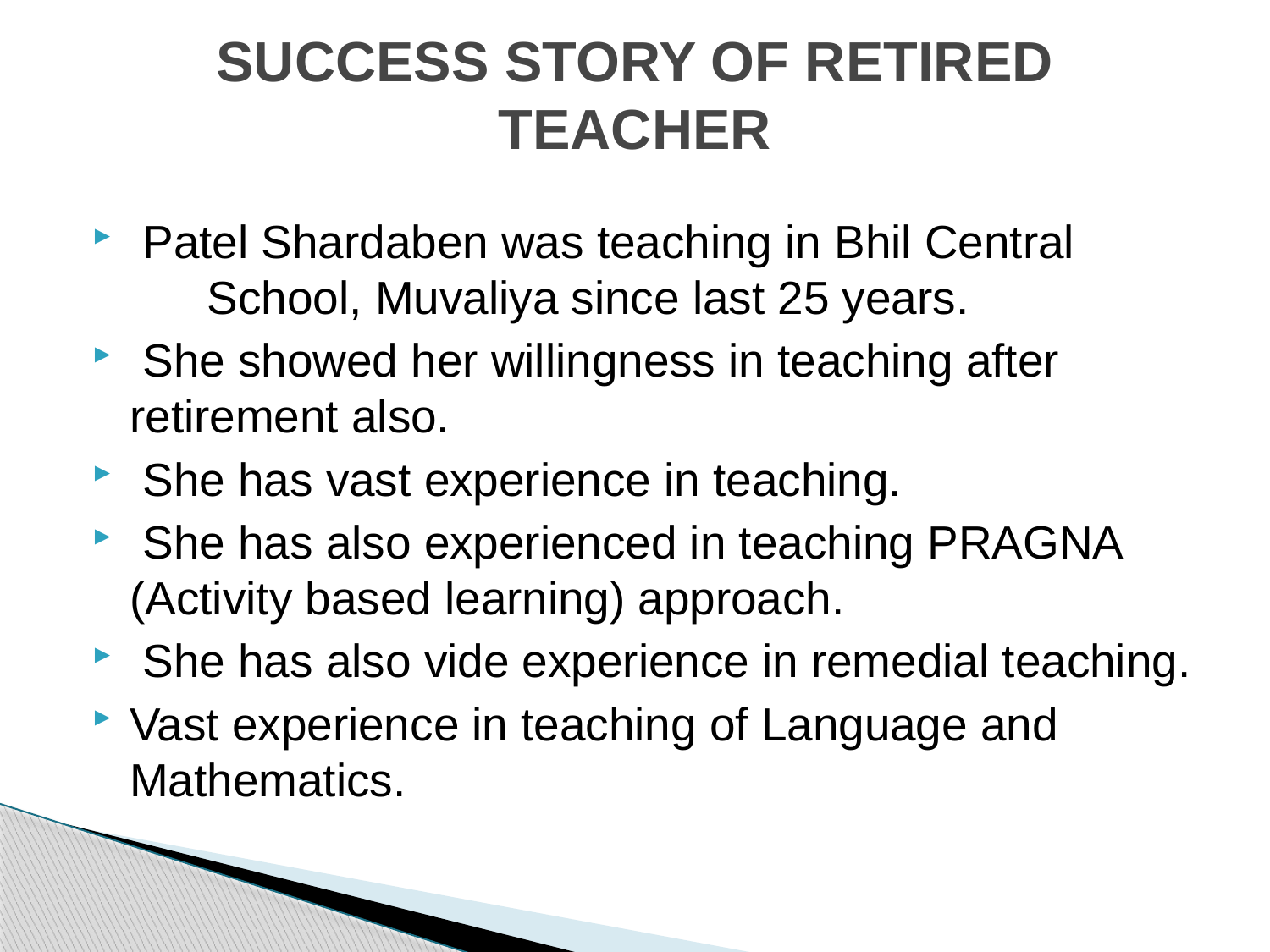

# SUCCESS STORY OF RETIRED TEACHER
 Patel Shardaben was teaching in Bhil Central                School, Muvaliya since last 25 years.
 She showed her willingness in teaching after retirement also.
 She has vast experience in teaching.
 She has also experienced in teaching PRAGNA (Activity based learning) approach.
 She has also vide experience in remedial teaching.
Vast experience in teaching of Language and Mathematics.